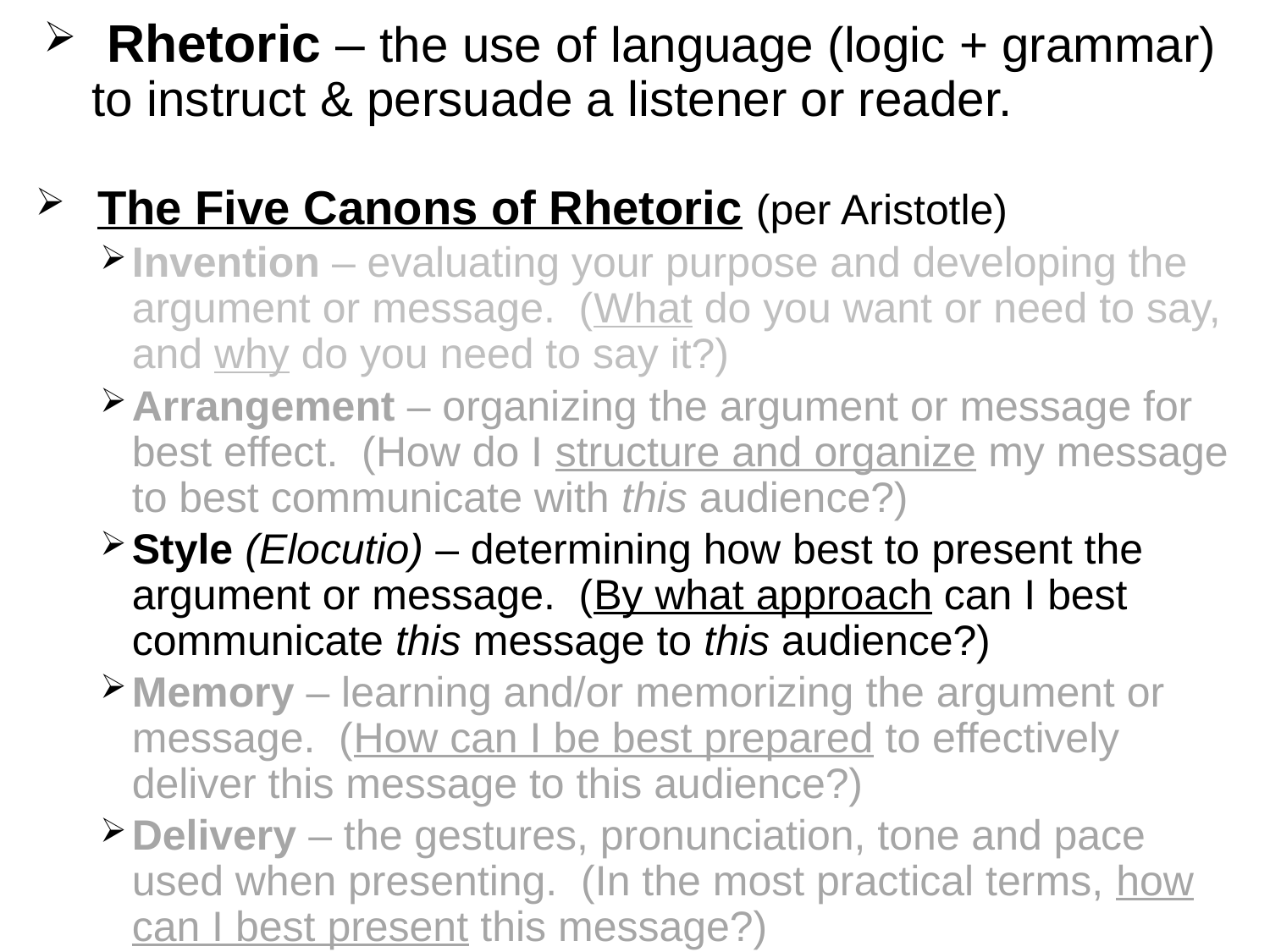

Rhetoric – the use of language (logic + grammar) 	to instruct & persuade a listener or reader.

 The Five Canons of Rhetoric (per Aristotle)
Invention – evaluating your purpose and developing the argument or message.  (What do you want or need to say, and why do you need to say it?)
Arrangement – organizing the argument or message for best effect.  (How do I structure and organize my message to best communicate with this audience?)
Style (Elocutio) – determining how best to present the argument or message.  (By what approach can I best communicate this message to this audience?)
Memory – learning and/or memorizing the argument or message.  (How can I be best prepared to effectively deliver this message to this audience?)
Delivery – the gestures, pronunciation, tone and pace used when presenting.  (In the most practical terms, how can I best present this message?)